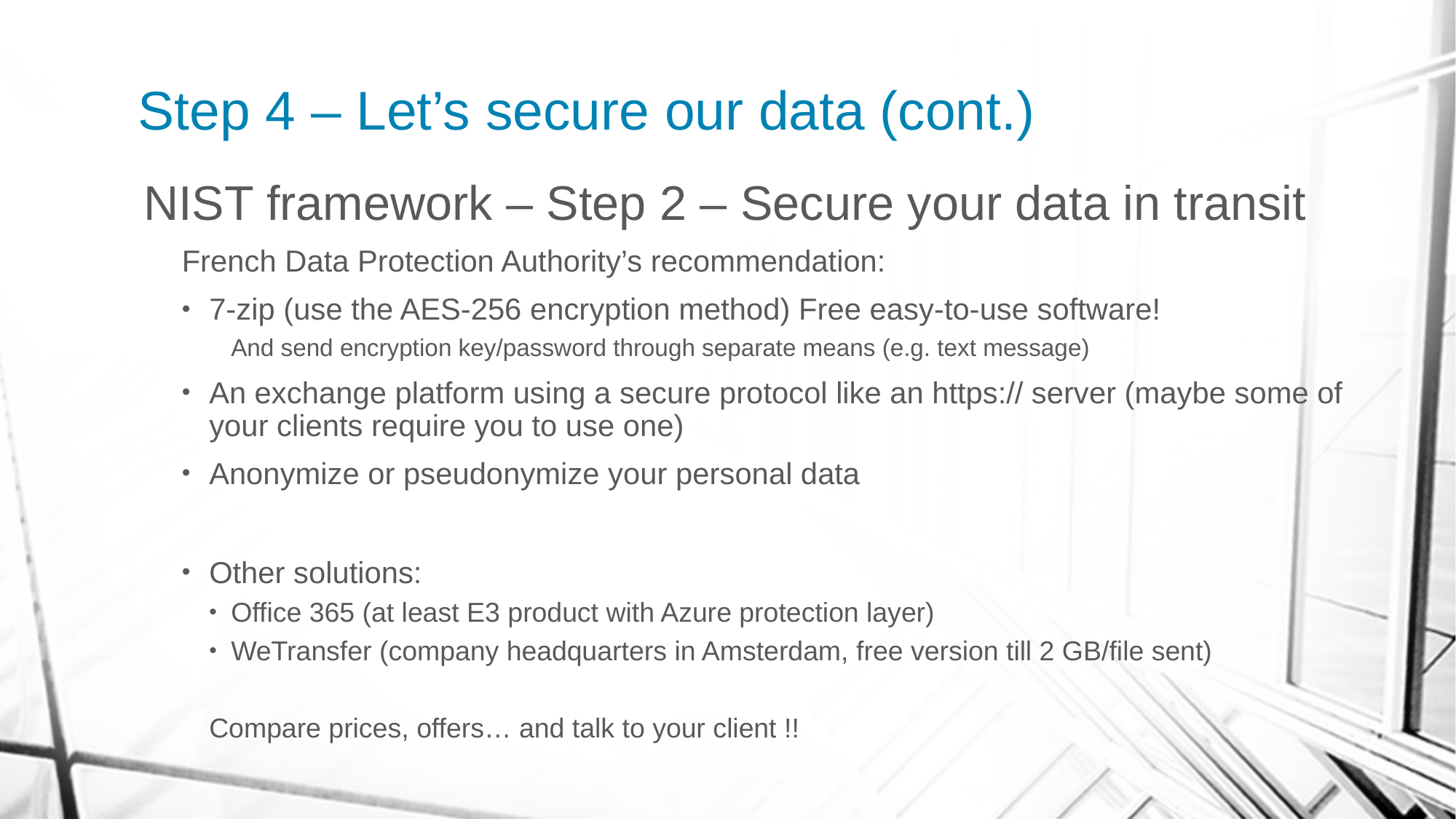

# Step 4 – Let’s secure our data (cont.)
NIST framework – Step 2 – Secure your data in transit
French Data Protection Authority’s recommendation:
7-zip (use the AES-256 encryption method) Free easy-to-use software!
And send encryption key/password through separate means (e.g. text message)
An exchange platform using a secure protocol like an https:// server (maybe some of your clients require you to use one)
Anonymize or pseudonymize your personal data

Other solutions:
Office 365 (at least E3 product with Azure protection layer)
WeTransfer (company headquarters in Amsterdam, free version till 2 GB/file sent)

Compare prices, offers… and talk to your client !!